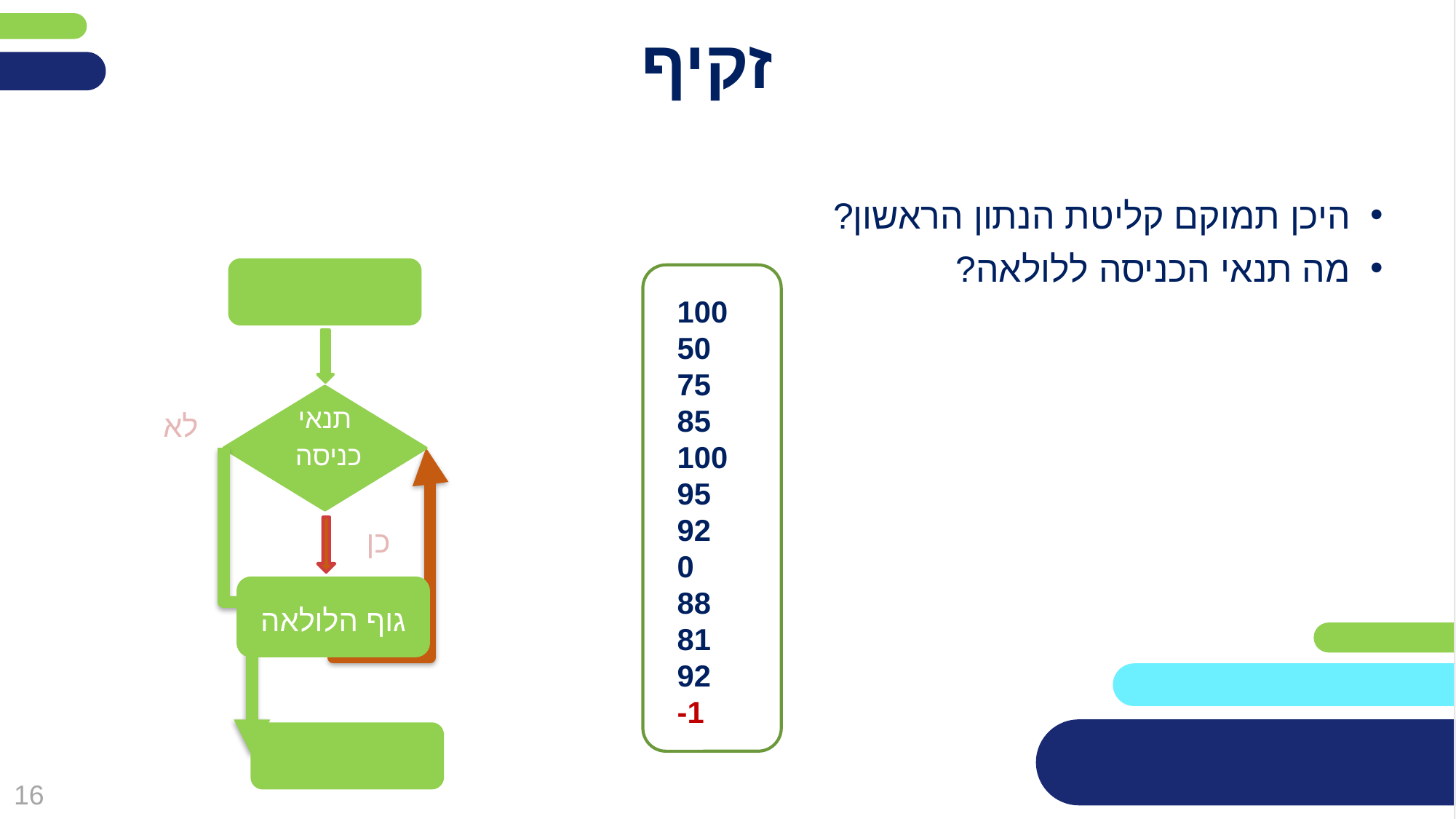

# זקיף

היכן תמוקם קליטת הנתון הראשון?
מה תנאי הכניסה ללולאה?

תנאי כניסה

לא

100
50
75
85
100
95
92
0
88
81
92
-1

כן
גוף הלולאה